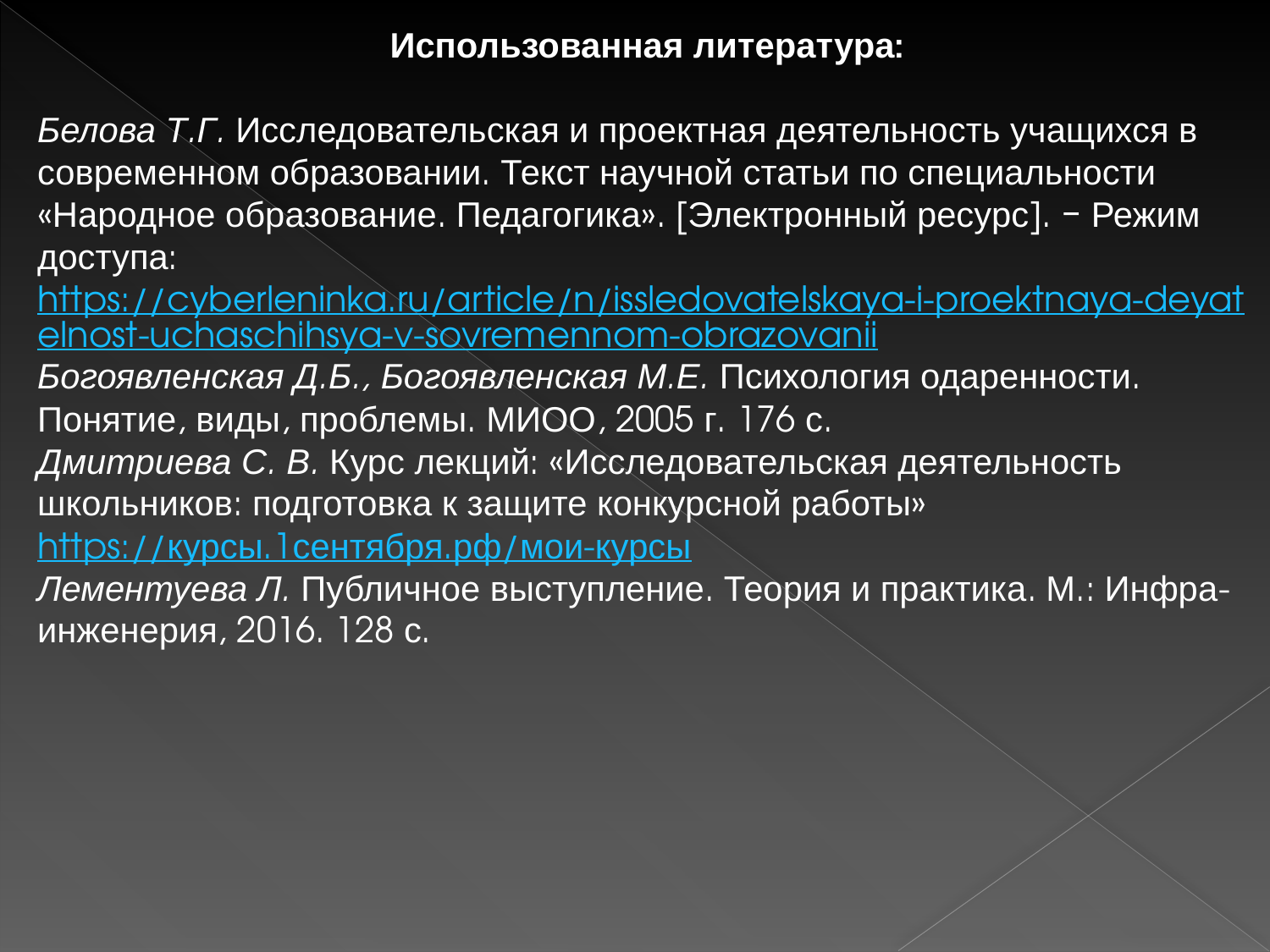

Использованная литература:

Белова Т.Г. Исследовательская и проектная деятельность учащихся в современном образовании. Текст научной статьи по специальности «Народное образование. Педагогика». [Электронный ресурс]. ‒ Режим доступа: https://cyberleninka.ru/article/n/issledovatelskaya-i-proektnaya-deyatelnost-uchaschihsya-v-sovremennom-obrazovanii
Богоявленская Д.Б., Богоявленская М.Е. Психология одаренности. Понятие, виды, проблемы. МИОО, 2005 г. 176 с.
Дмитриева С. В. Курс лекций: «Исследовательская деятельность школьников: подготовка к защите конкурсной работы» https://курсы.1сентября.рф/мои-курсы
Лементуева Л. Публичное выступление. Теория и практика. М.: Инфра-инженерия, 2016. 128 с.